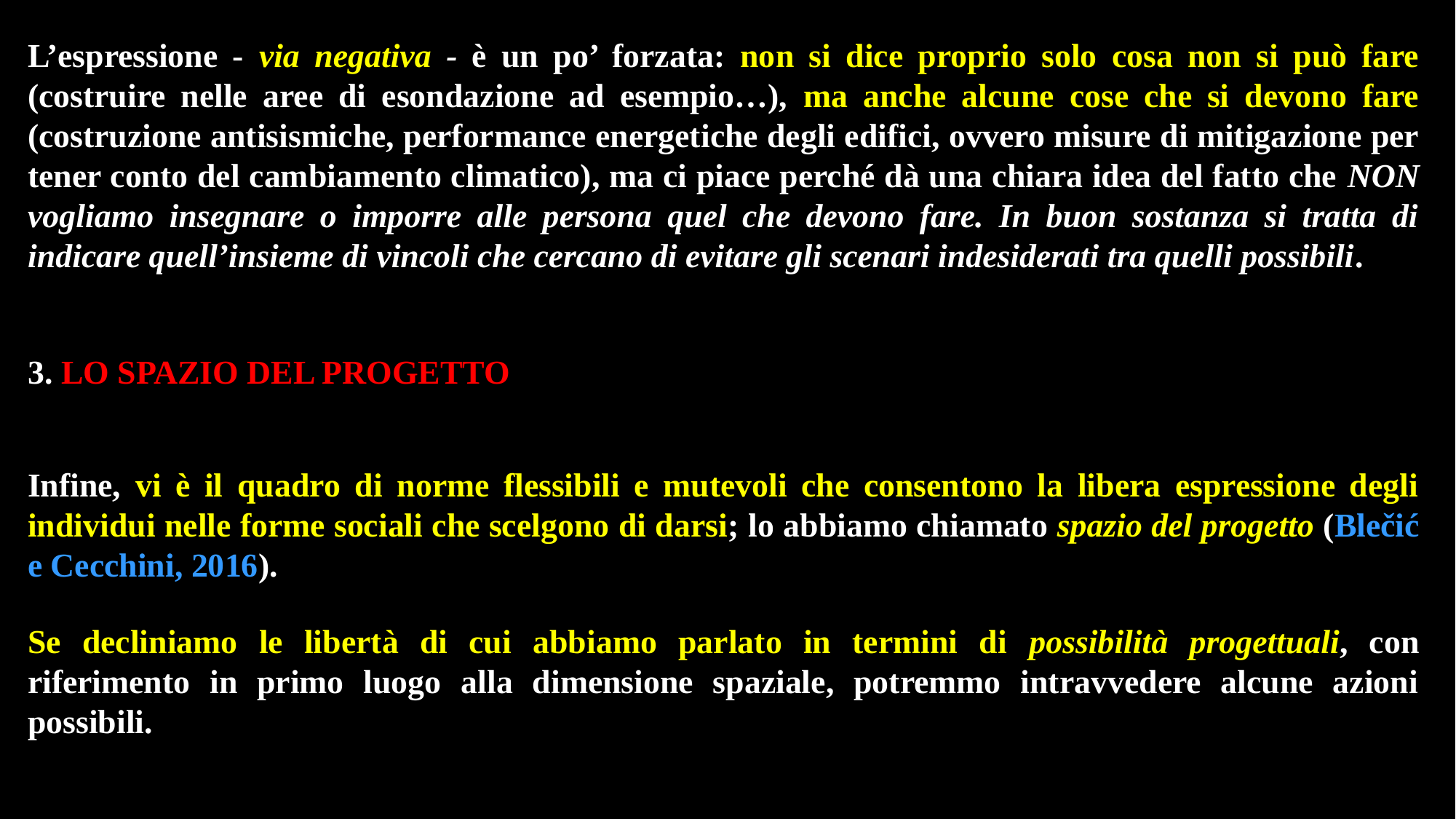

L’espressione - via negativa - è un po’ forzata: non si dice proprio solo cosa non si può fare (costruire nelle aree di esondazione ad esempio…), ma anche alcune cose che si devono fare (costruzione antisismiche, performance energetiche degli edifici, ovvero misure di mitigazione per tener conto del cambiamento climatico), ma ci piace perché dà una chiara idea del fatto che NON vogliamo insegnare o imporre alle persona quel che devono fare. In buon sostanza si tratta di indicare quell’insieme di vincoli che cercano di evitare gli scenari indesiderati tra quelli possibili.

3. LO SPAZIO DEL PROGETTO

Infine, vi è il quadro di norme flessibili e mutevoli che consentono la libera espressione degli individui nelle forme sociali che scelgono di darsi; lo abbiamo chiamato spazio del progetto (Blečić e Cecchini, 2016).

Se decliniamo le libertà di cui abbiamo parlato in termini di possibilità progettuali, con riferimento in primo luogo alla dimensione spaziale, potremmo intravvedere alcune azioni possibili.